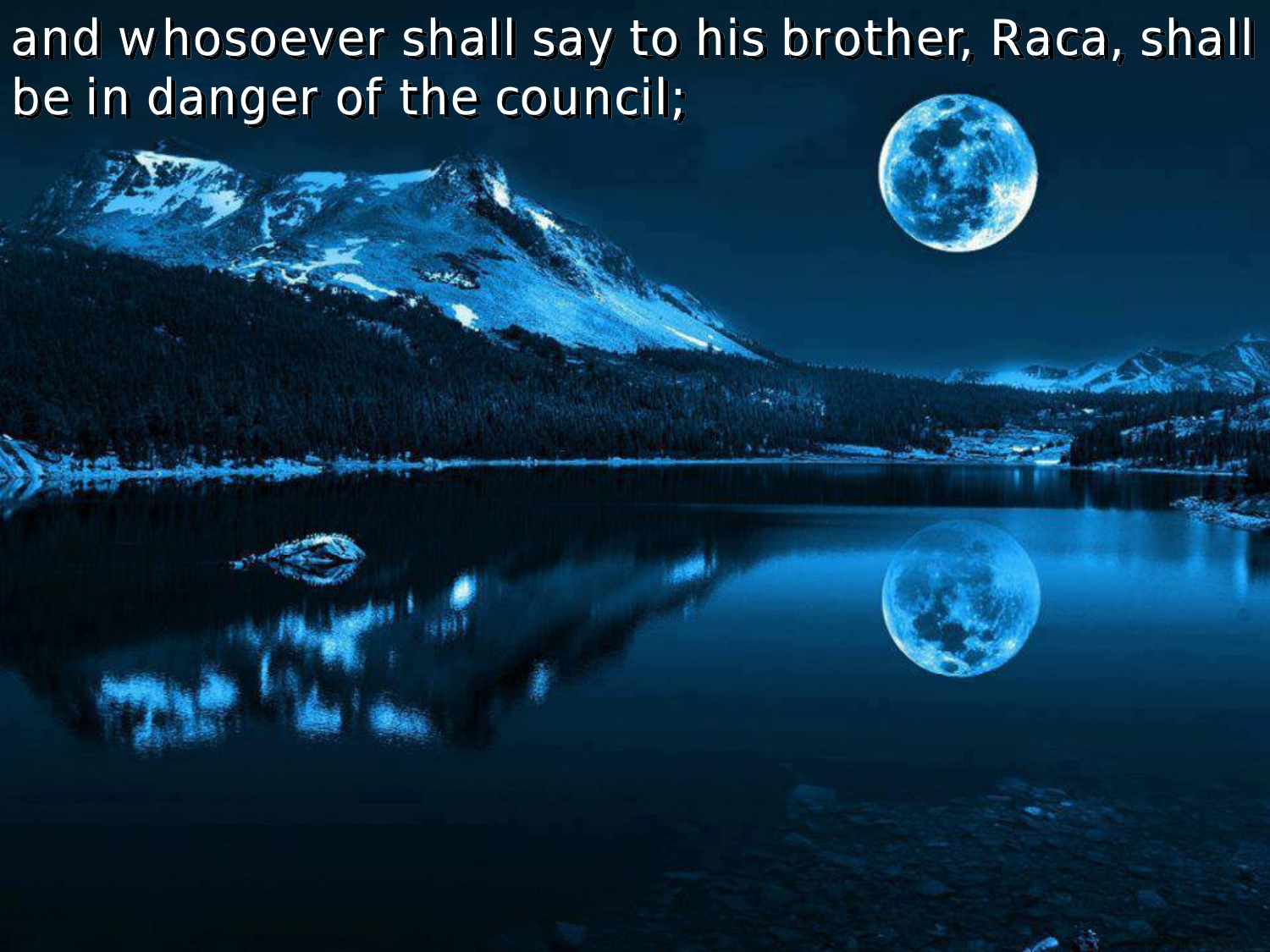

and whosoever shall say to his brother, Raca, shall be in danger of the council;